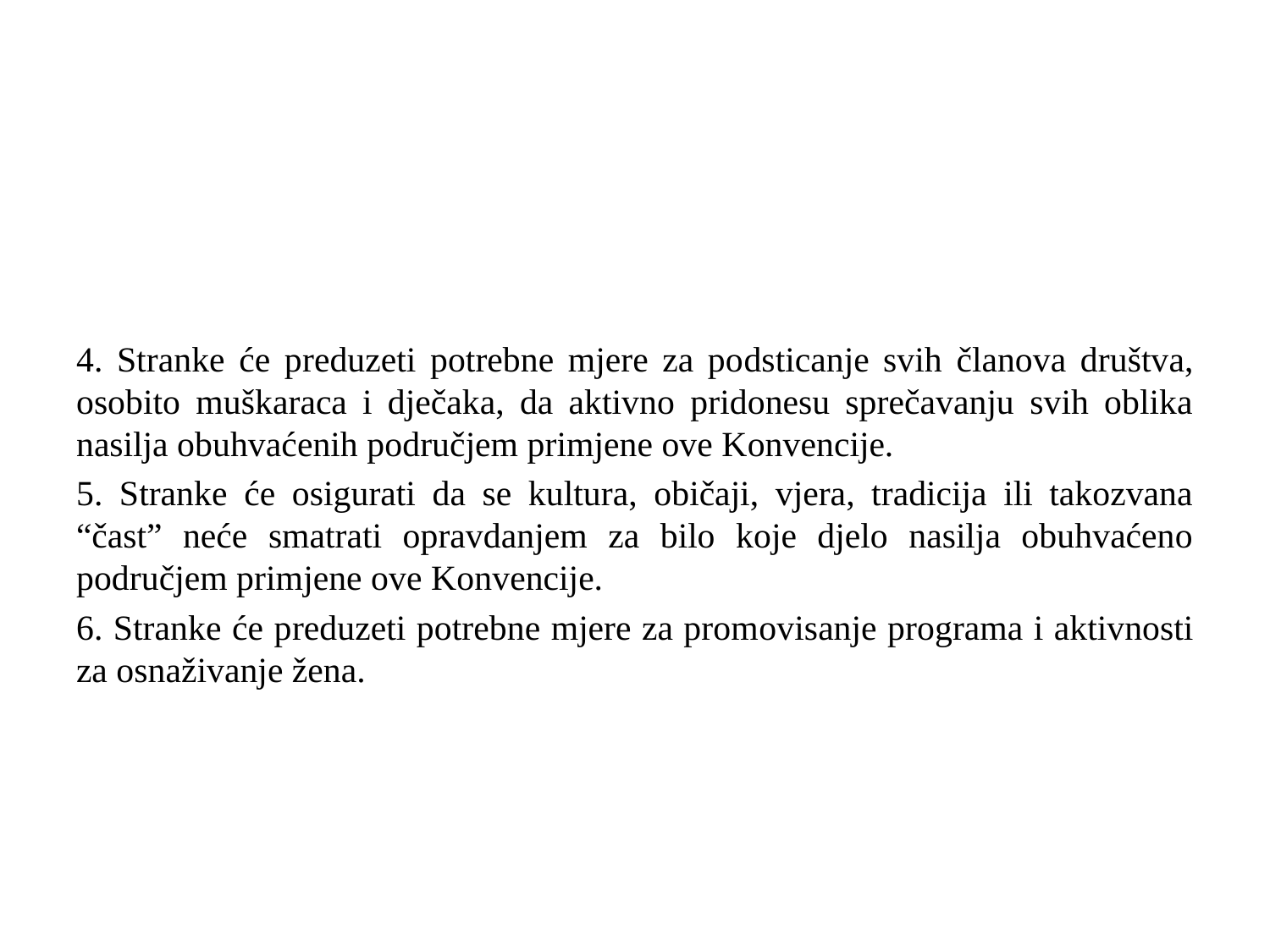

4. Stranke će preduzeti potrebne mjere za podsticanje svih članova društva, osobito muškaraca i dječaka, da aktivno pridonesu sprečavanju svih oblika nasilja obuhvaćenih područjem primjene ove Konvencije.
5. Stranke će osigurati da se kultura, običaji, vjera, tradicija ili takozvana “čast” neće smatrati opravdanjem za bilo koje djelo nasilja obuhvaćeno područjem primjene ove Konvencije.
6. Stranke će preduzeti potrebne mjere za promovisanje programa i aktivnosti za osnaživanje žena.